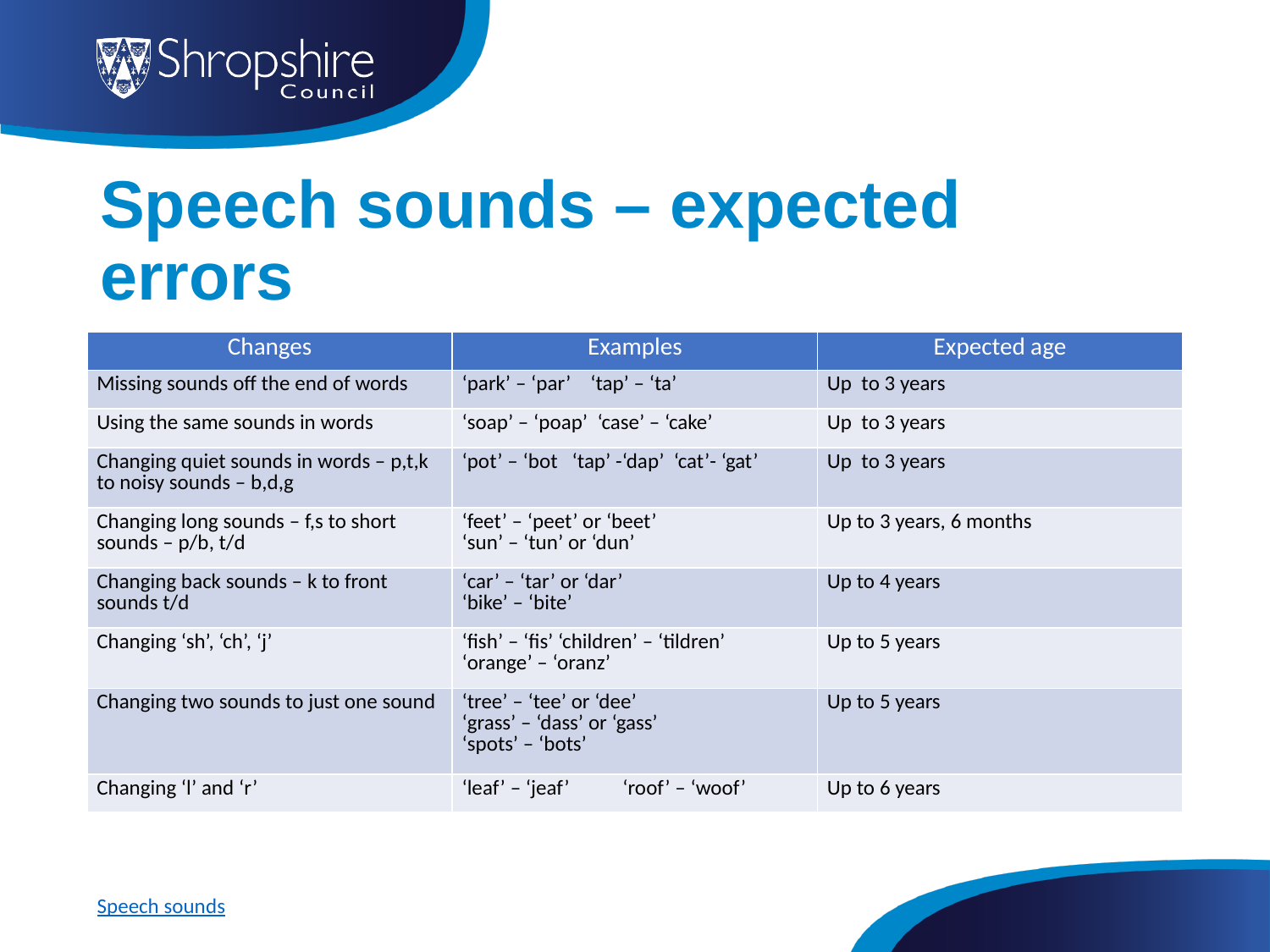

# Speech sounds – expected errors
| Changes | Examples | Expected age |
| --- | --- | --- |
| Missing sounds off the end of words | ‘park’ – ‘par’ ‘tap’ – ‘ta’ | Up to 3 years |
| Using the same sounds in words | ‘soap’ – ‘poap’ ‘case’ – ‘cake’ | Up to 3 years |
| Changing quiet sounds in words – p,t,k to noisy sounds – b,d,g | ‘pot’ – ‘bot ‘tap’ -‘dap’ ‘cat’- ‘gat’ | Up to 3 years |
| Changing long sounds – f,s to short sounds – p/b, t/d | ‘feet’ – ‘peet’ or ‘beet’ ‘sun’ – ‘tun’ or ‘dun’ | Up to 3 years, 6 months |
| Changing back sounds – k to front sounds t/d | ‘car’ – ‘tar’ or ‘dar’ ‘bike’ – ‘bite’ | Up to 4 years |
| Changing ‘sh’, ‘ch’, ‘j’ | ‘fish’ – ‘fis’ ‘children’ – ‘tildren’ ‘orange’ – ‘oranz’ | Up to 5 years |
| Changing two sounds to just one sound | ‘tree’ – ‘tee’ or ‘dee’ ‘grass’ – ‘dass’ or ‘gass’ ‘spots’ – ‘bots’ | Up to 5 years |
| Changing ‘l’ and ‘r’ | ‘leaf’ – ‘jeaf’ ‘roof’ – ‘woof’ | Up to 6 years |
Speech sounds